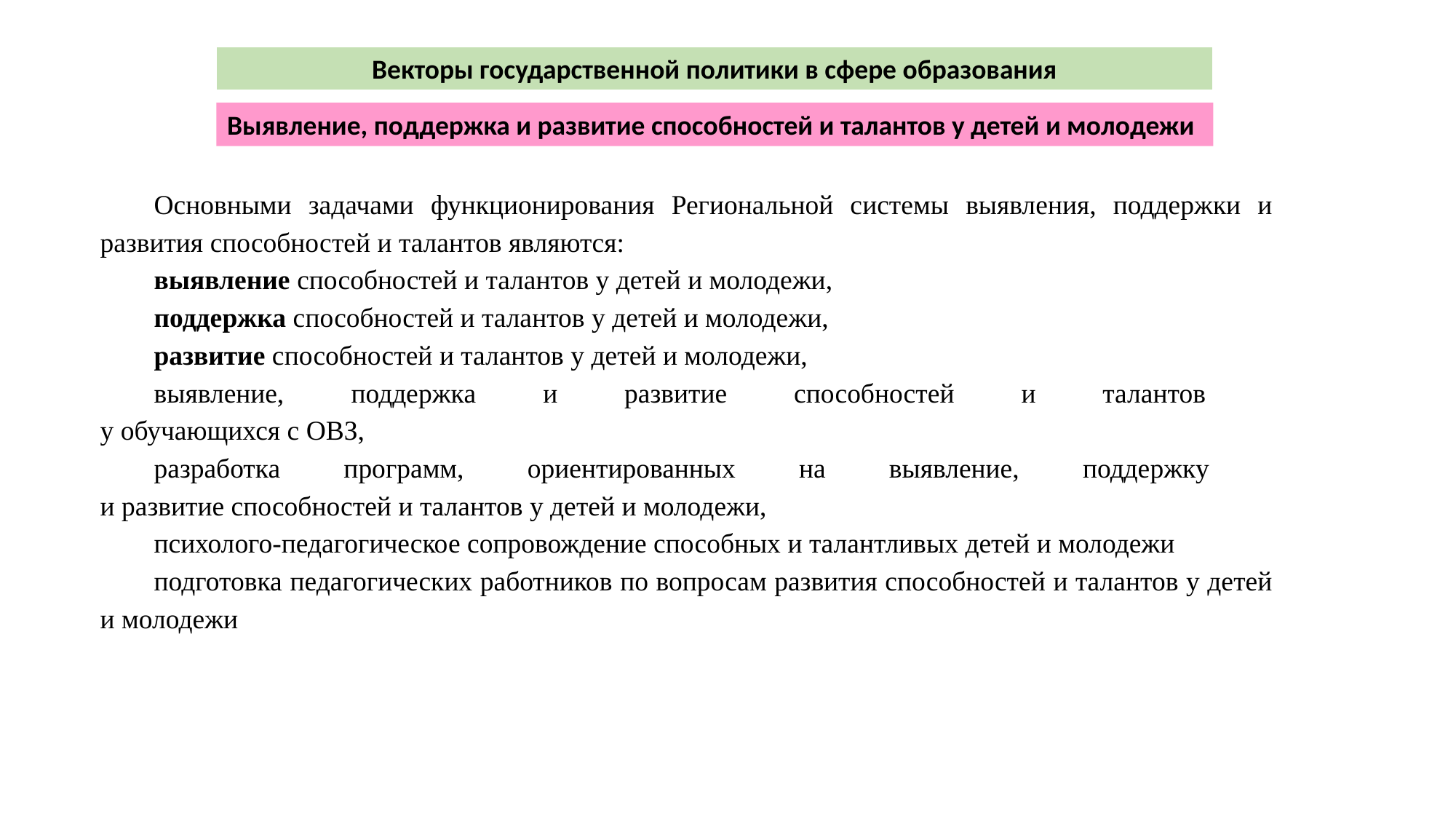

Векторы государственной политики в сфере образования
Выявление, поддержка и развитие способностей и талантов у детей и молодежи
Основными задачами функционирования Региональной системы выявления, поддержки и развития способностей и талантов являются:
выявление способностей и талантов у детей и молодежи,
поддержка способностей и талантов у детей и молодежи,
развитие способностей и талантов у детей и молодежи,
выявление, поддержка и развитие способностей и талантов
у обучающихся с ОВЗ,
разработка программ, ориентированных на выявление, поддержку
и развитие способностей и талантов у детей и молодежи,
психолого-педагогическое сопровождение способных и талантливых детей и молодежи
подготовка педагогических работников по вопросам развития способностей и талантов у детей и молодежи